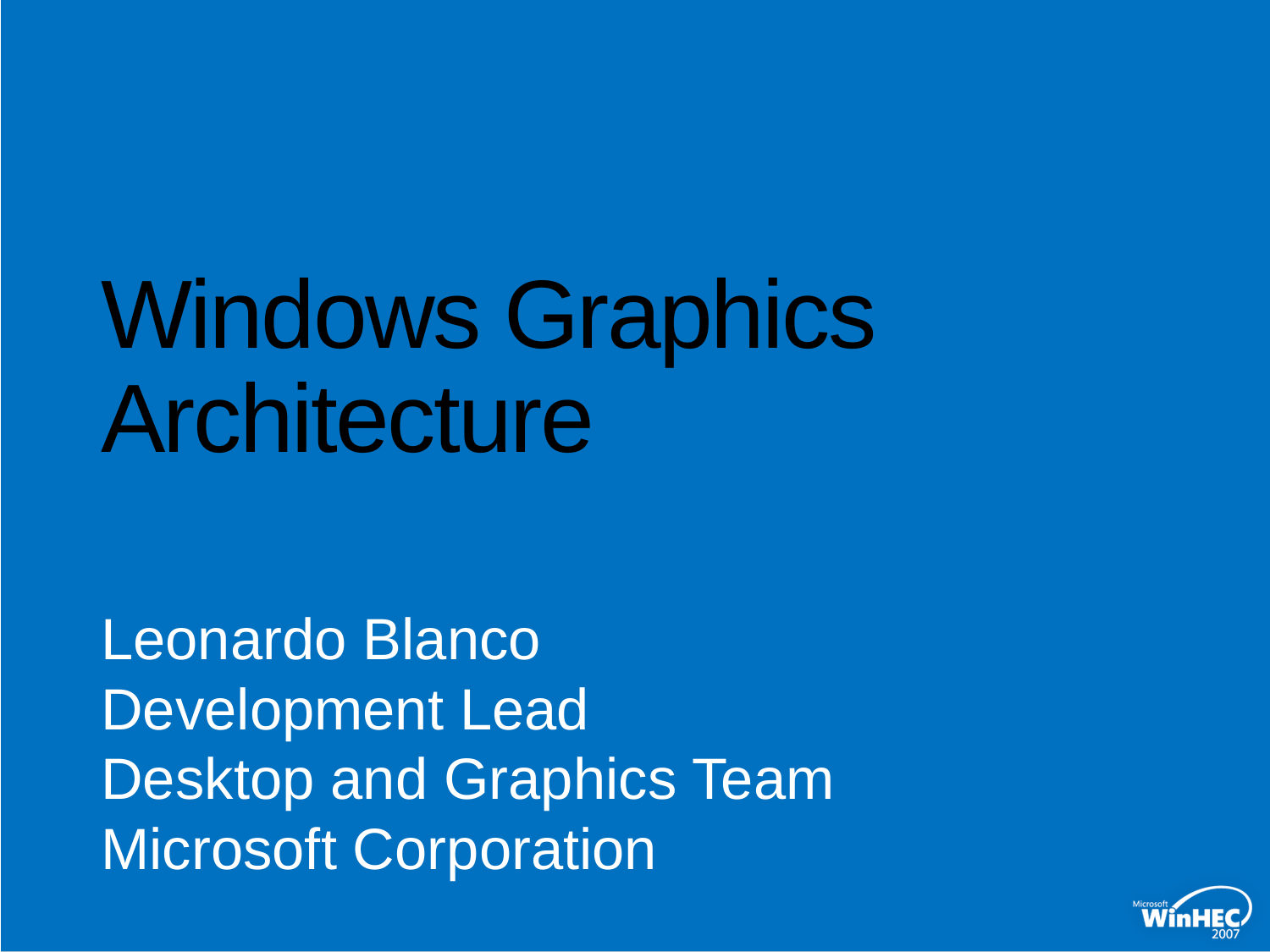

# Windows Graphics Architecture
Leonardo Blanco
Development Lead
Desktop and Graphics Team
Microsoft Corporation